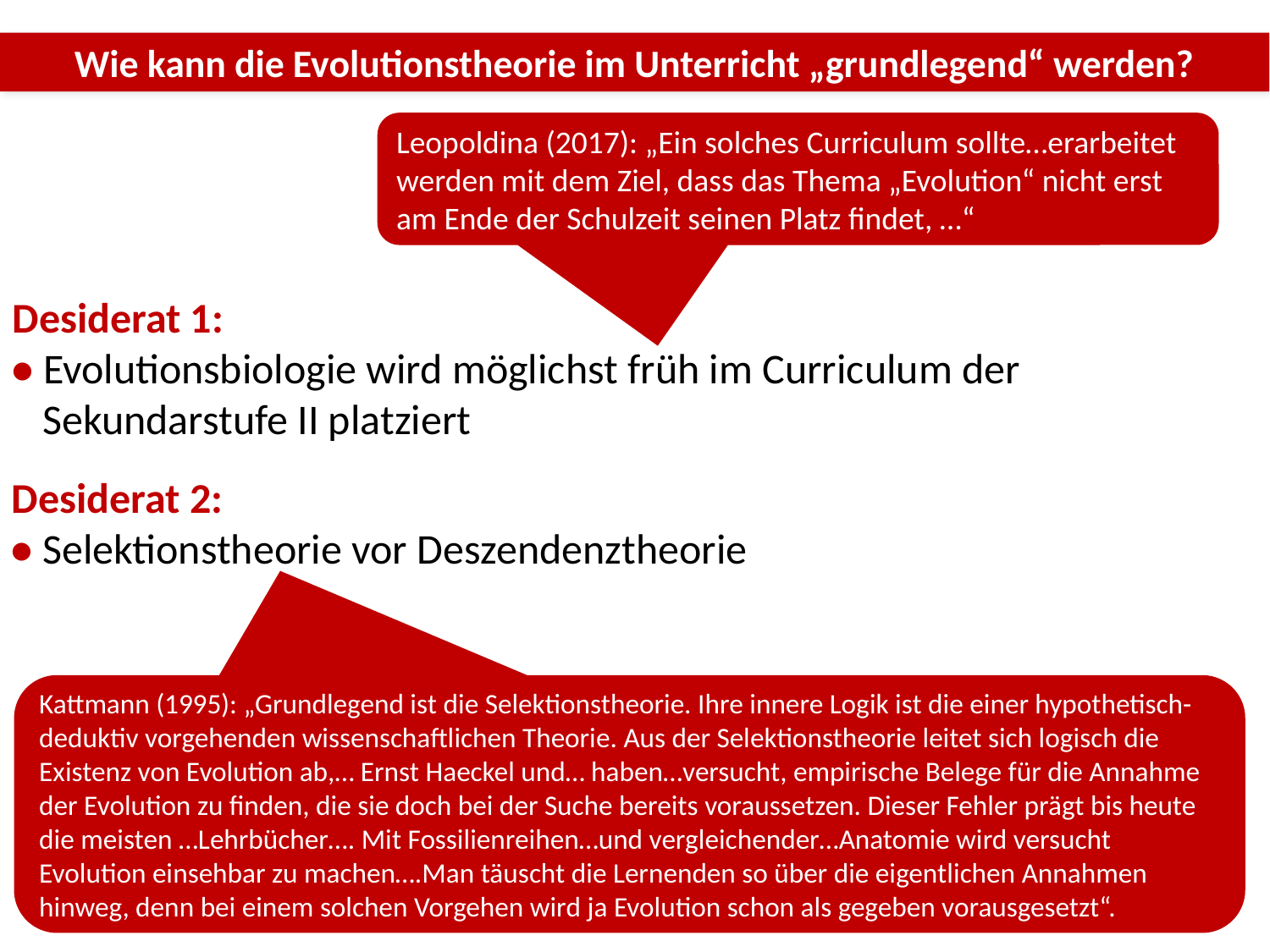

Wie kann die Evolutionstheorie im Unterricht „grundlegend“ werden?
Leopoldina (2017): „Ein solches Curriculum sollte…erarbeitet werden mit dem Ziel, dass das Thema „Evolution“ nicht erst am Ende der Schulzeit seinen Platz findet, …“
Desiderat 1:
• Evolutionsbiologie wird möglichst früh im Curriculum der Sekundarstufe II platziert
Desiderat 2:
• Selektionstheorie vor Deszendenztheorie
Kattmann (1995): „Grundlegend ist die Selektionstheorie. Ihre innere Logik ist die einer hypothetisch-deduktiv vorgehenden wissenschaftlichen Theorie. Aus der Selektionstheorie leitet sich logisch die Existenz von Evolution ab,… Ernst Haeckel und… haben…versucht, empirische Belege für die Annahme der Evolution zu finden, die sie doch bei der Suche bereits voraussetzen. Dieser Fehler prägt bis heute die meisten …Lehrbücher…. Mit Fossilienreihen…und vergleichender…Anatomie wird versucht Evolution einsehbar zu machen….Man täuscht die Lernenden so über die eigentlichen Annahmen hinweg, denn bei einem solchen Vorgehen wird ja Evolution schon als gegeben vorausgesetzt“.